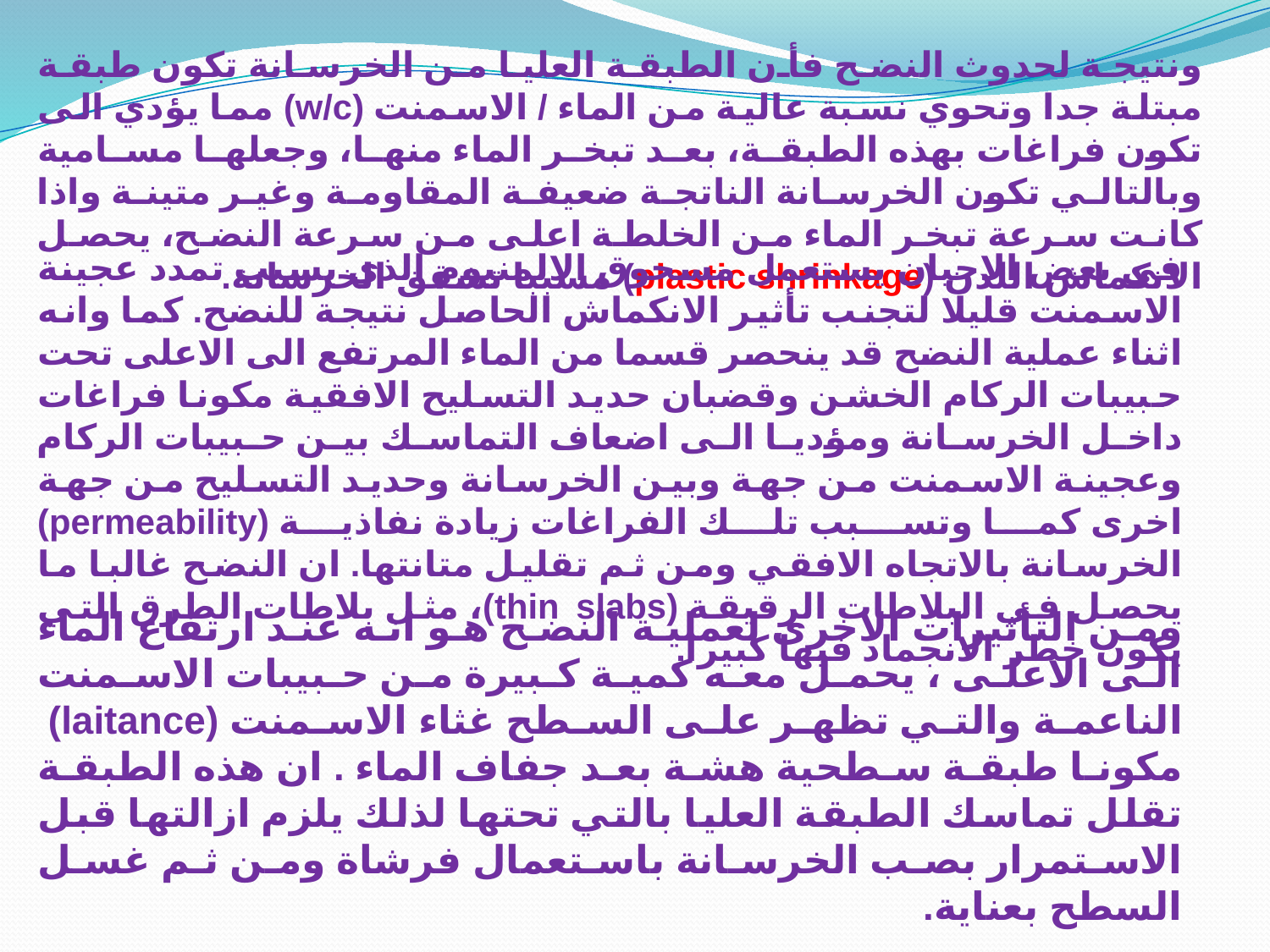

ونتيجة لحدوث النضح فأن الطبقة العليا من الخرسانة تكون طبقة مبتلة جدا وتحوي نسبة عالية من الماء / الاسمنت (w/c) مما يؤدي الى تكون فراغات بهذه الطبقة، بعد تبخر الماء منها، وجعلها مسامية وبالتالي تكون الخرسانة الناتجة ضعيفة المقاومة وغير متينة واذا كانت سرعة تبخر الماء من الخلطة اعلى من سرعة النضح، يحصل الانكماش اللدن (plastic shrinkage) مسببا تشقق الخرسانة.
في بعض الاحيان يستعمل مسحوق الالمنيوم الذي يسبب تمدد عجينة الاسمنت قليلا لتجنب تأثير الانكماش الحاصل نتيجة للنضح. كما وانه اثناء عملية النضح قد ينحصر قسما من الماء المرتفع الى الاعلى تحت حبيبات الركام الخشن وقضبان حديد التسليح الافقية مكونا فراغات داخل الخرسانة ومؤديا الى اضعاف التماسك بين حبيبات الركام وعجينة الاسمنت من جهة وبين الخرسانة وحديد التسليح من جهة اخرى كما وتسبب تلك الفراغات زيادة نفاذية (permeability) الخرسانة بالاتجاه الافقي ومن ثم تقليل متانتها. ان النضح غالبا ما يحصل في البلاطات الرقيقة (thin slabs)، مثل بلاطات الطرق التي يكون خطر الانجماد فيها كبيرا.
ومن التأثيرات الاخرى لعملية النضح هو انه عند ارتفاع الماء الى الاعلى ، يحمل معه كمية كبيرة من حبيبات الاسمنت الناعمة والتي تظهر على السطح غثاء الاسمنت (laitance)  مكونا طبقة سطحية هشة بعد جفاف الماء . ان هذه الطبقة تقلل تماسك الطبقة العليا بالتي تحتها لذلك يلزم ازالتها قبل الاستمرار بصب الخرسانة باستعمال فرشاة ومن ثم غسل السطح بعناية.